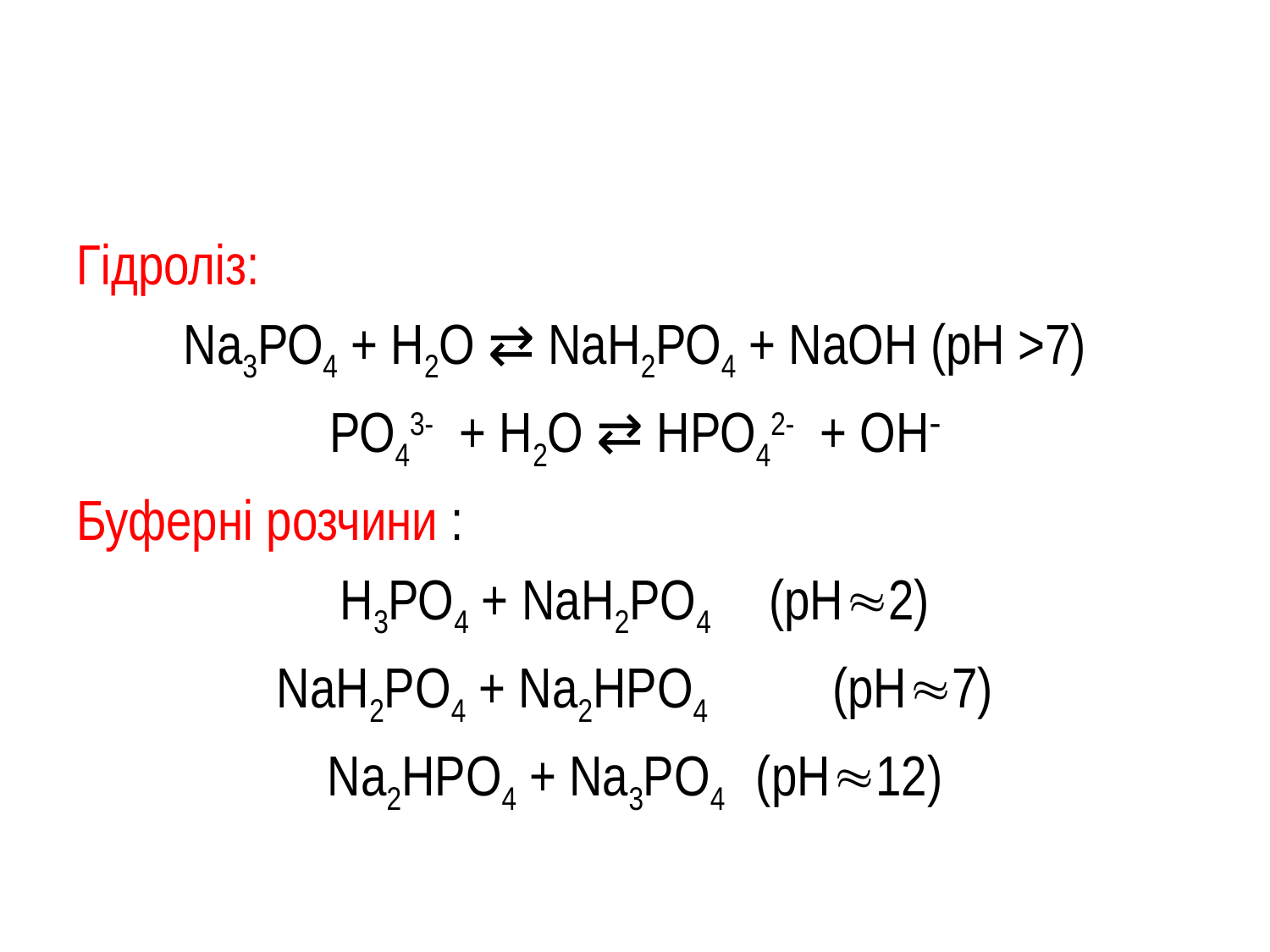

Гідроліз:
Na3РО4 + Н2О ⇄ NaН2РО4 + NaОН (рН >7)
РО43-  + Н2О ⇄ НРО42-  + ОН−
Буферні розчини :
Н3РО4 + NaH2PO4 	(pH≈2)
NaH2PO4 + Na2HPO4	(pH≈7)
Na2HPO4 + Na3PO4	(pH≈12)